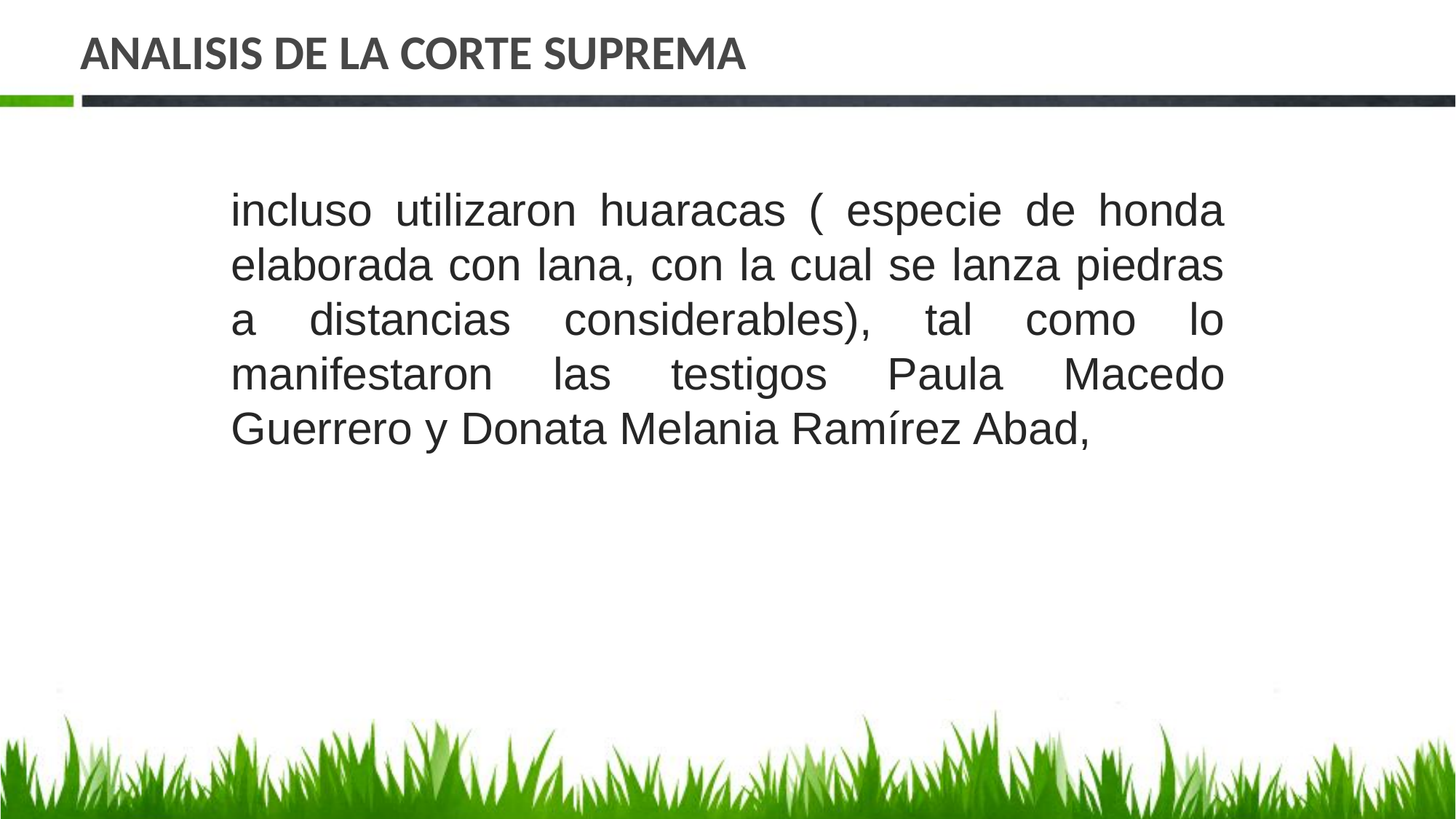

# ANALISIS DE LA CORTE SUPREMA
incluso utilizaron huaracas ( especie de honda elaborada con lana, con la cual se lanza piedras a distancias considerables), tal como lo manifestaron las testigos Paula Macedo Guerrero y Donata Melania Ramírez Abad,